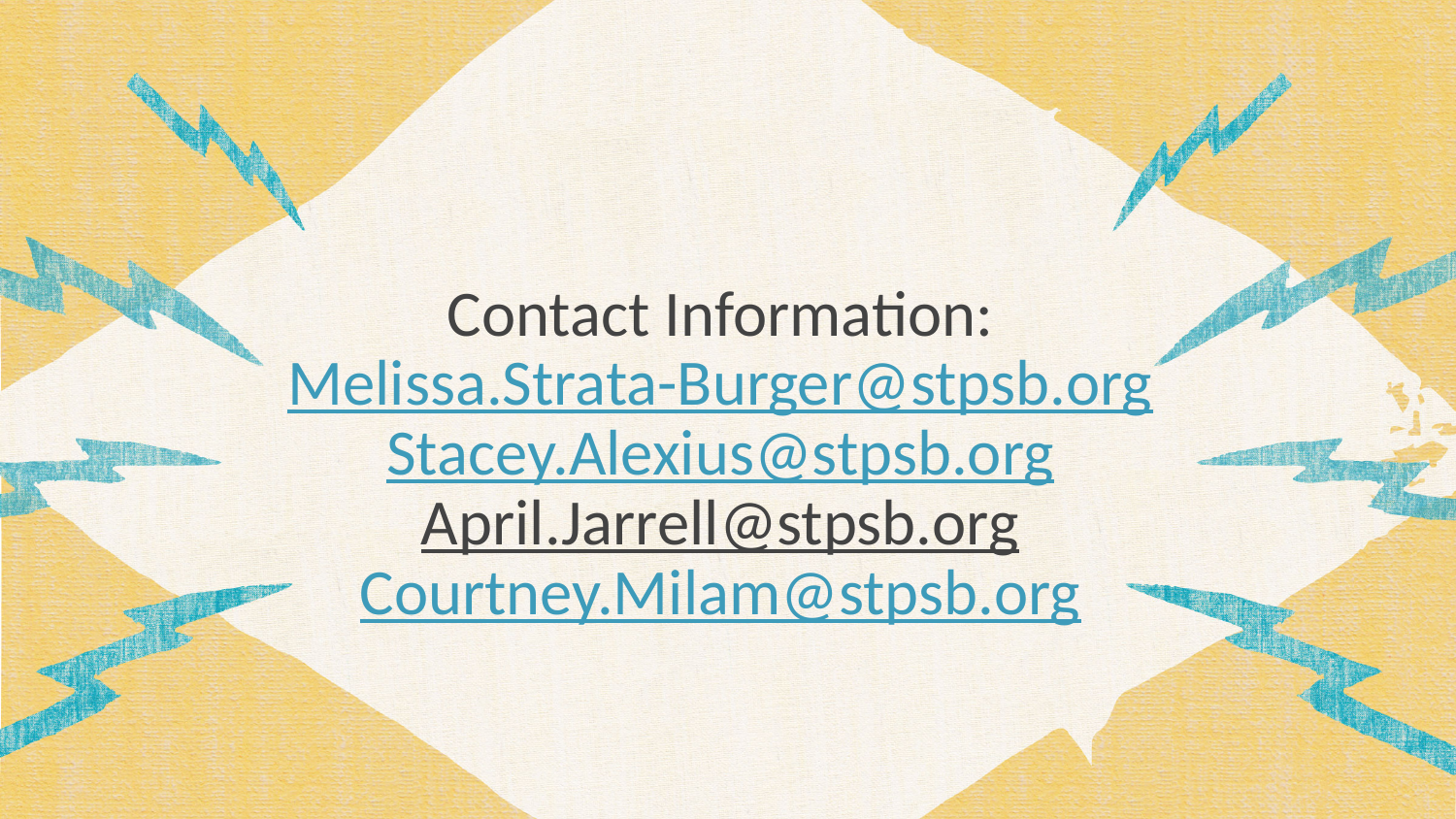

# Contact Information: Melissa.Strata-Burger@stpsb.org Stacey.Alexius@stpsb.org April.Jarrell@stpsb.org Courtney.Milam@stpsb.org